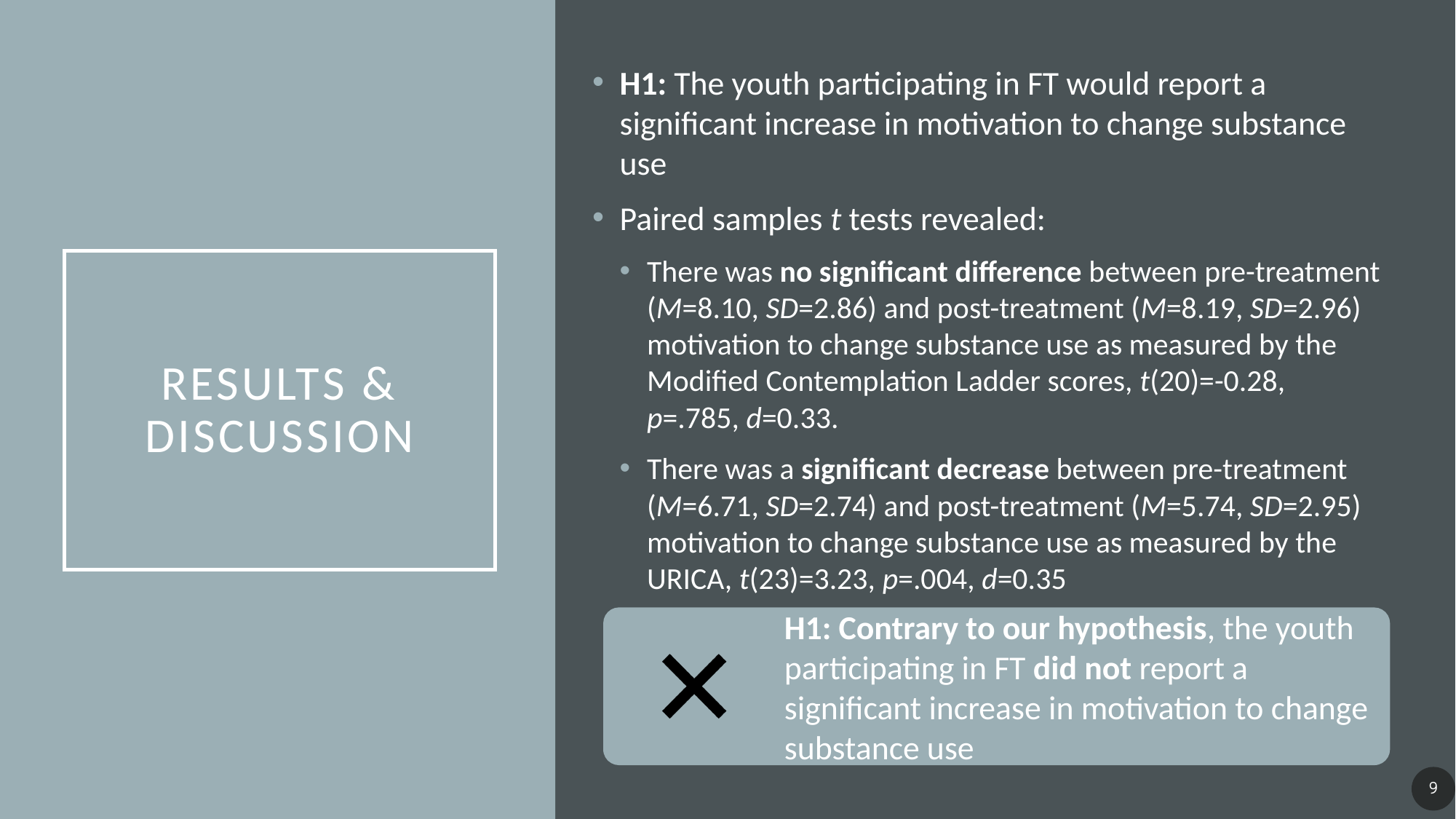

H1: The youth participating in FT would report a significant increase in motivation to change substance use
Paired samples t tests revealed:
There was no significant difference between pre-treatment (M=8.10, SD=2.86) and post-treatment (M=8.19, SD=2.96) motivation to change substance use as measured by the Modified Contemplation Ladder scores, t(20)=-0.28, p=.785, d=0.33.
There was a significant decrease between pre-treatment (M=6.71, SD=2.74) and post-treatment (M=5.74, SD=2.95) motivation to change substance use as measured by the URICA, t(23)=3.23, p=.004, d=0.35
# Results & Discussion
H1: Contrary to our hypothesis, the youth participating in FT did not report a significant increase in motivation to change substance use
9